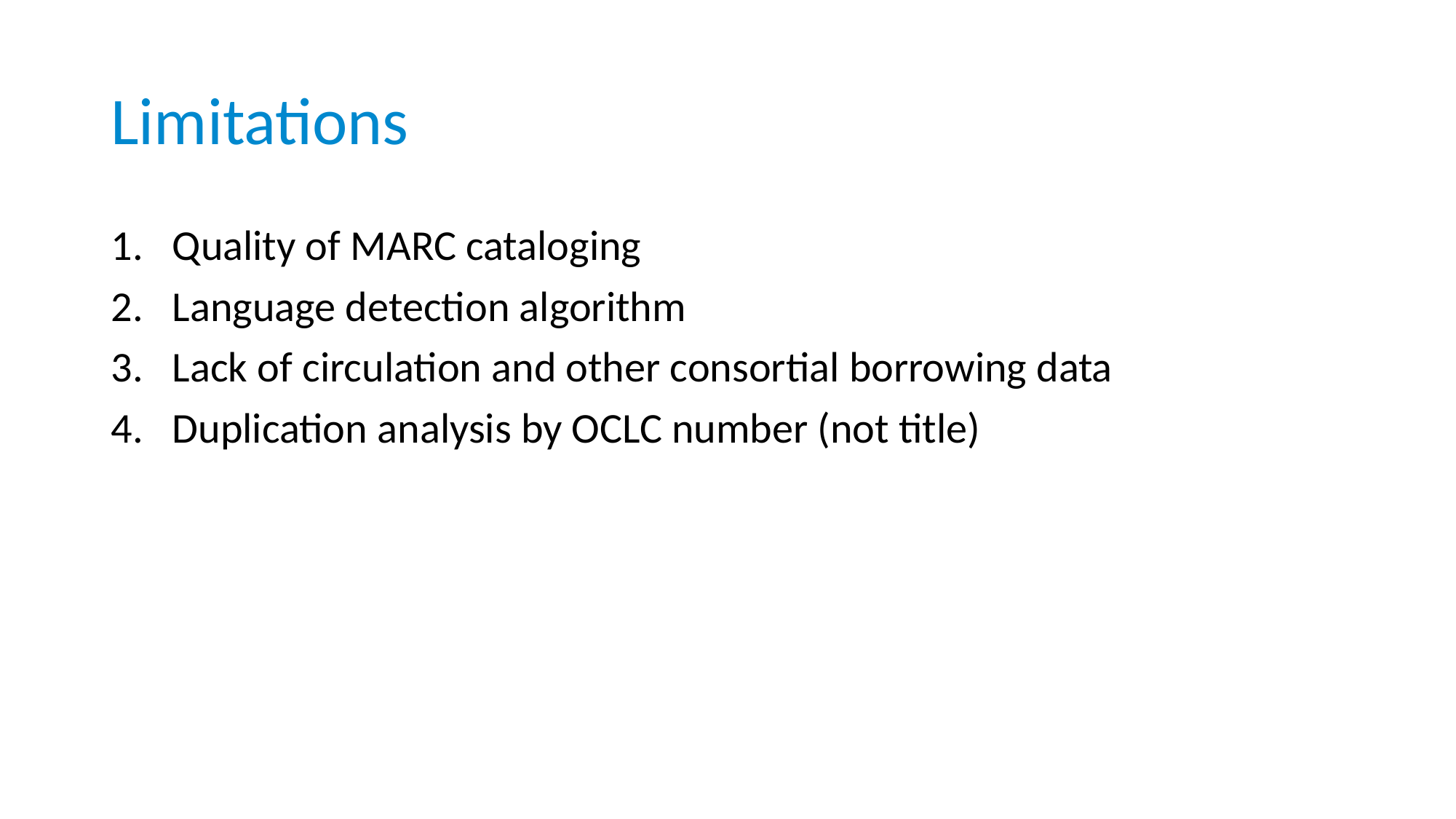

# Limitations
Quality of MARC cataloging
Language detection algorithm
Lack of circulation and other consortial borrowing data
Duplication analysis by OCLC number (not title)